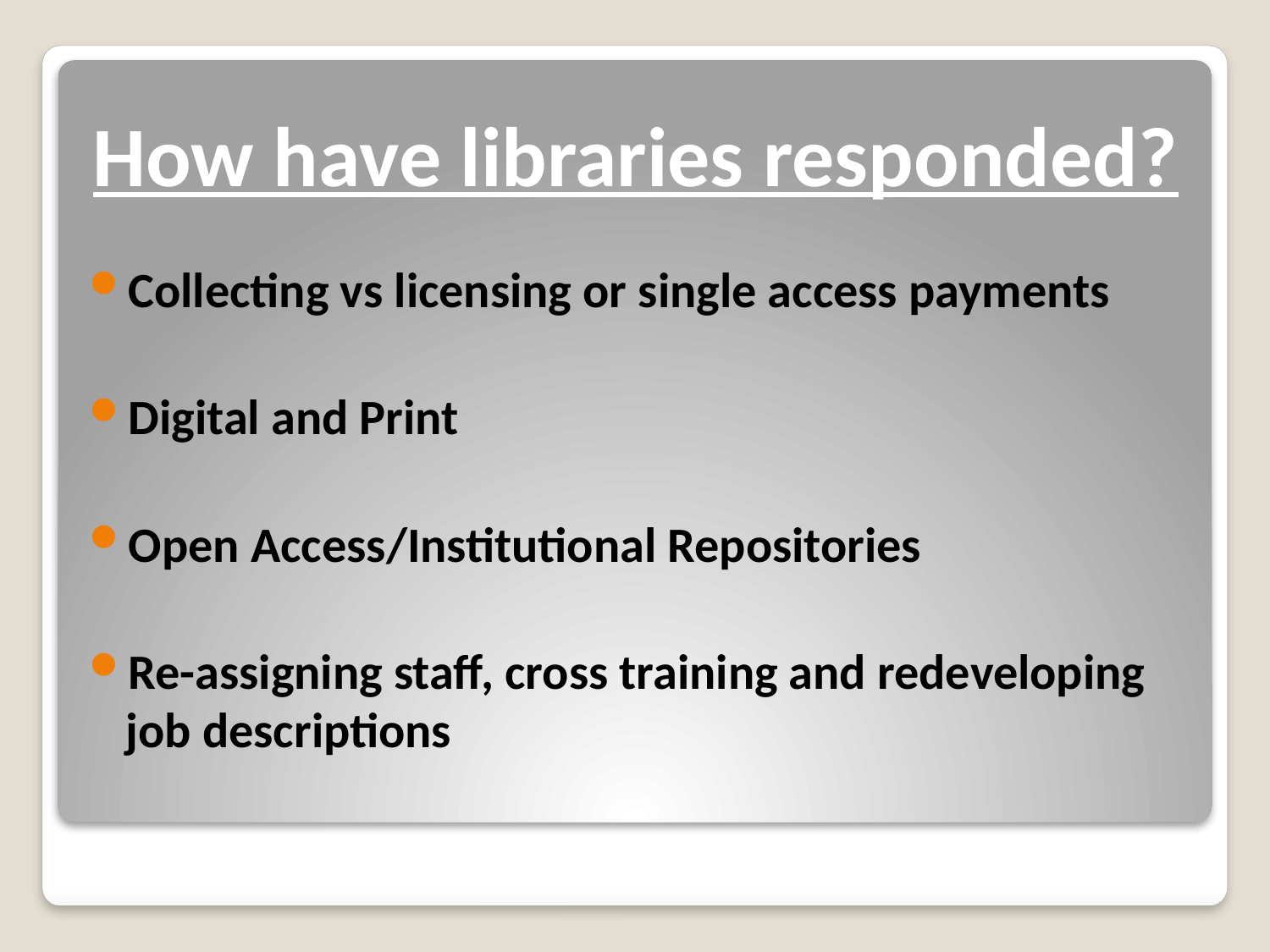

# How have libraries responded?
Collecting vs licensing or single access payments

Digital and Print

Open Access/Institutional Repositories

Re-assigning staff, cross training and redeveloping job descriptions